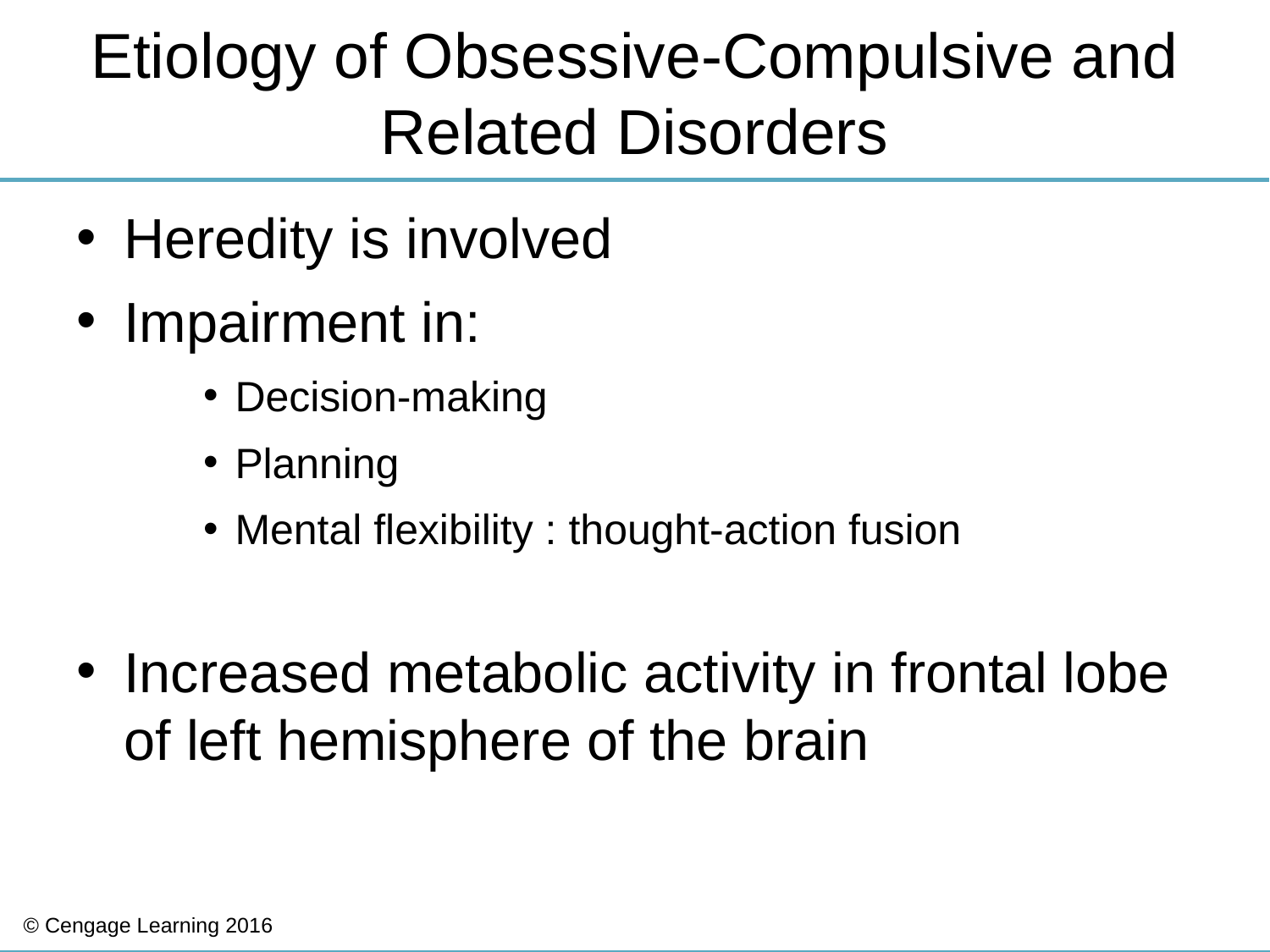

# Etiology of Obsessive-Compulsive and Related Disorders
Heredity is involved
Impairment in:
Decision-making
Planning
Mental flexibility : thought-action fusion

Increased metabolic activity in frontal lobe of left hemisphere of the brain